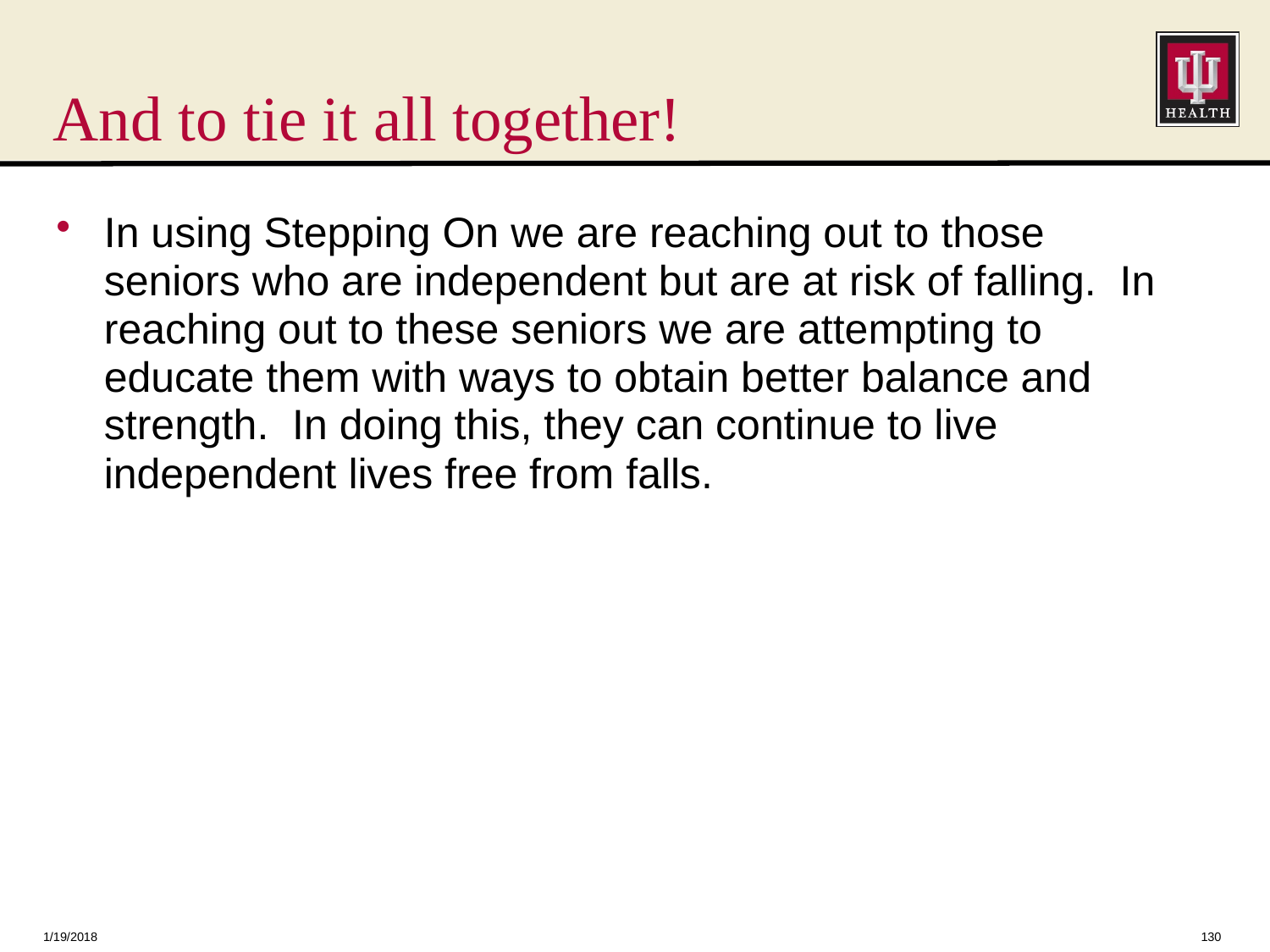

# And to tie it all together!
In using Stepping On we are reaching out to those seniors who are independent but are at risk of falling.  In reaching out to these seniors we are attempting to educate them with ways to obtain better balance and strength.  In doing this, they can continue to live independent lives free from falls.
1/19/2018
130